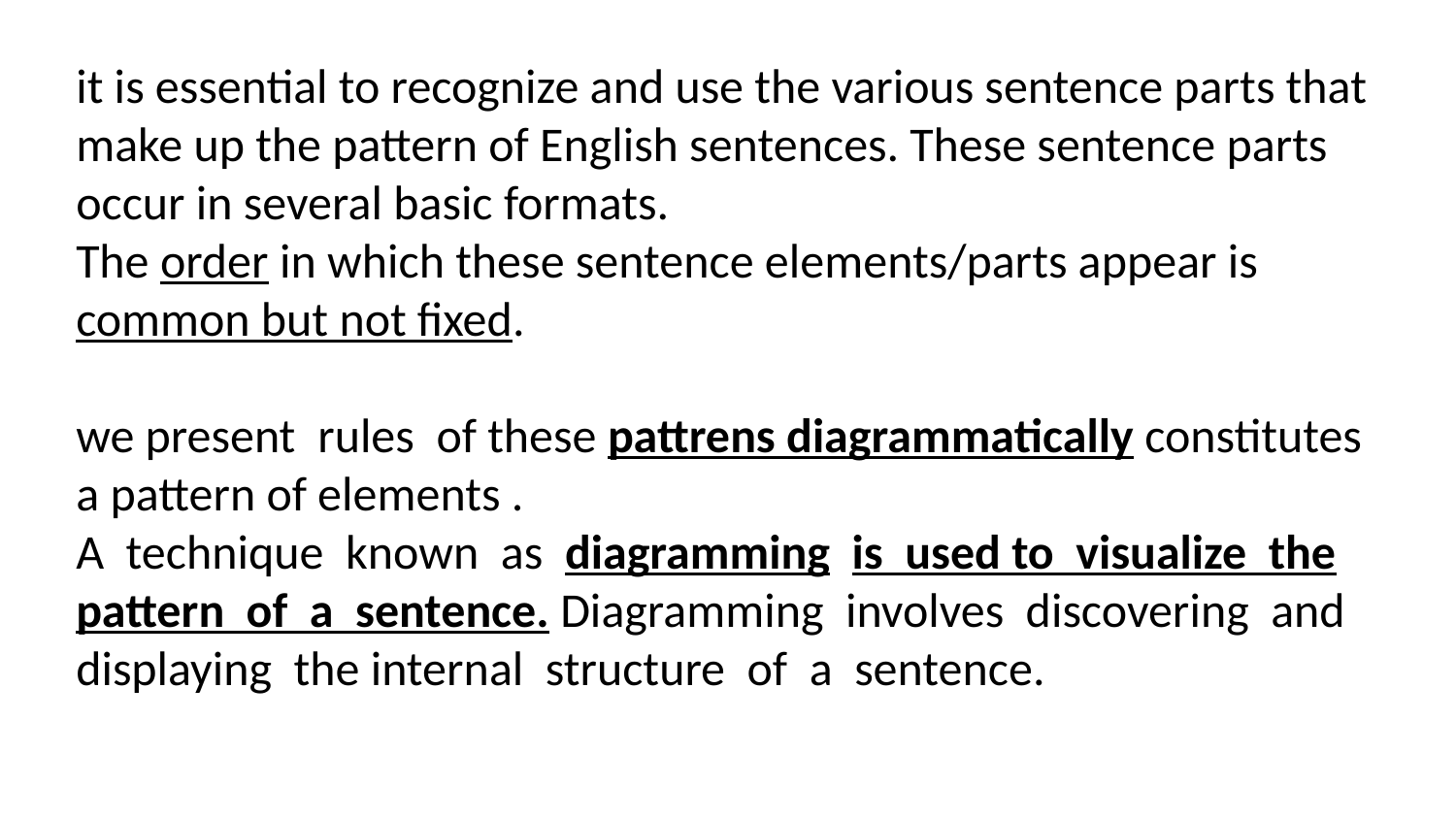

it is essential to recognize and use the various sentence parts that make up the pattern of English sentences. These sentence parts occur in several basic formats.
The order in which these sentence elements/parts appear is common but not fixed.

we present  rules  of these pattrens diagrammatically constitutes a pattern of elements .
A  technique  known  as  diagramming  is  used to  visualize  the pattern  of  a  sentence. Diagramming  involves  discovering  and displaying  the internal  structure  of  a  sentence.